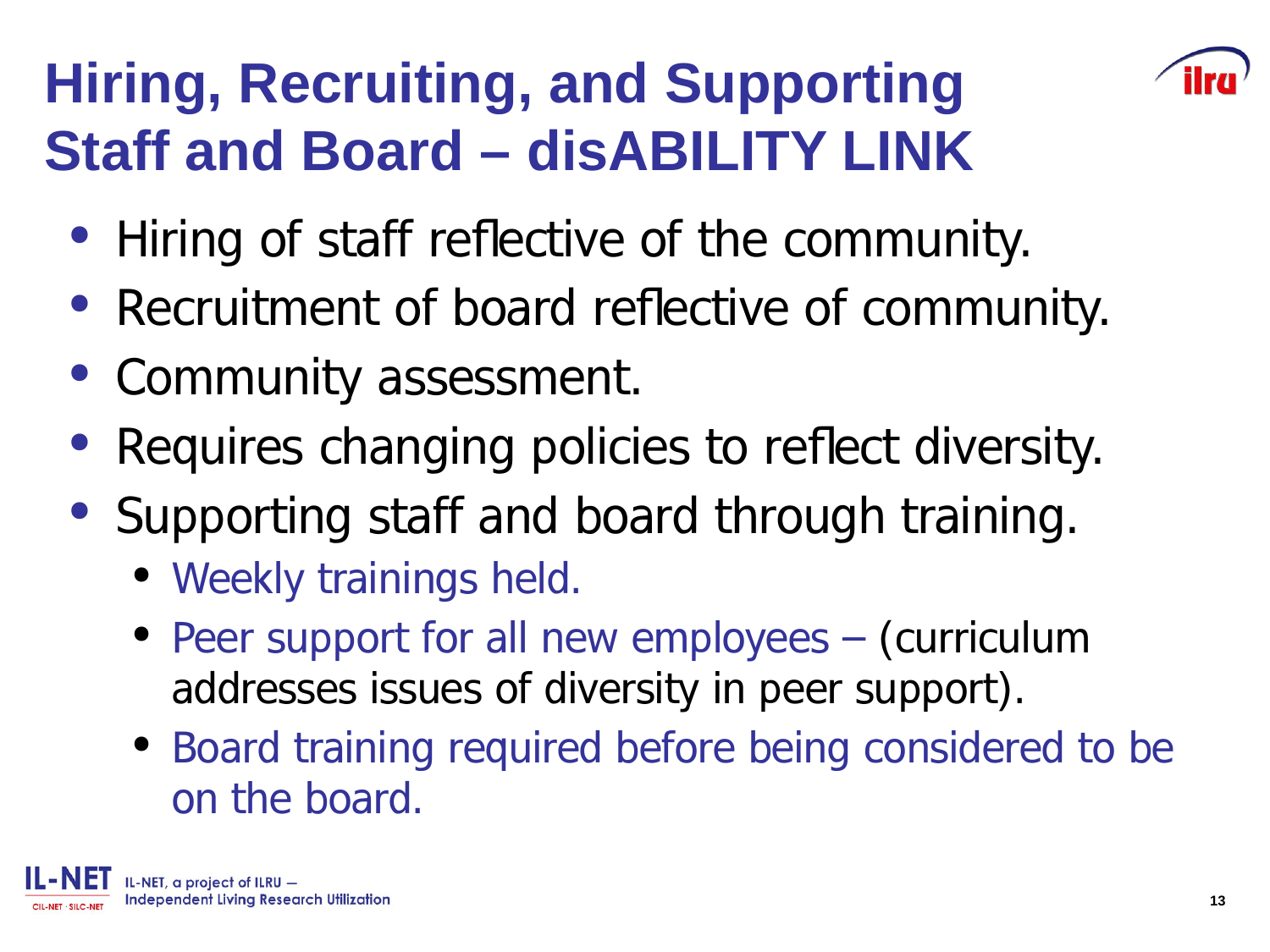

# Hiring, Recruiting, and Supporting Staff and Board – disABILITY LINK
Hiring of staff reflective of the community.
Recruitment of board reflective of community.
Community assessment.
Requires changing policies to reflect diversity.
Supporting staff and board through training.
Weekly trainings held.
Peer support for all new employees – (curriculum addresses issues of diversity in peer support).
Board training required before being considered to be on the board.